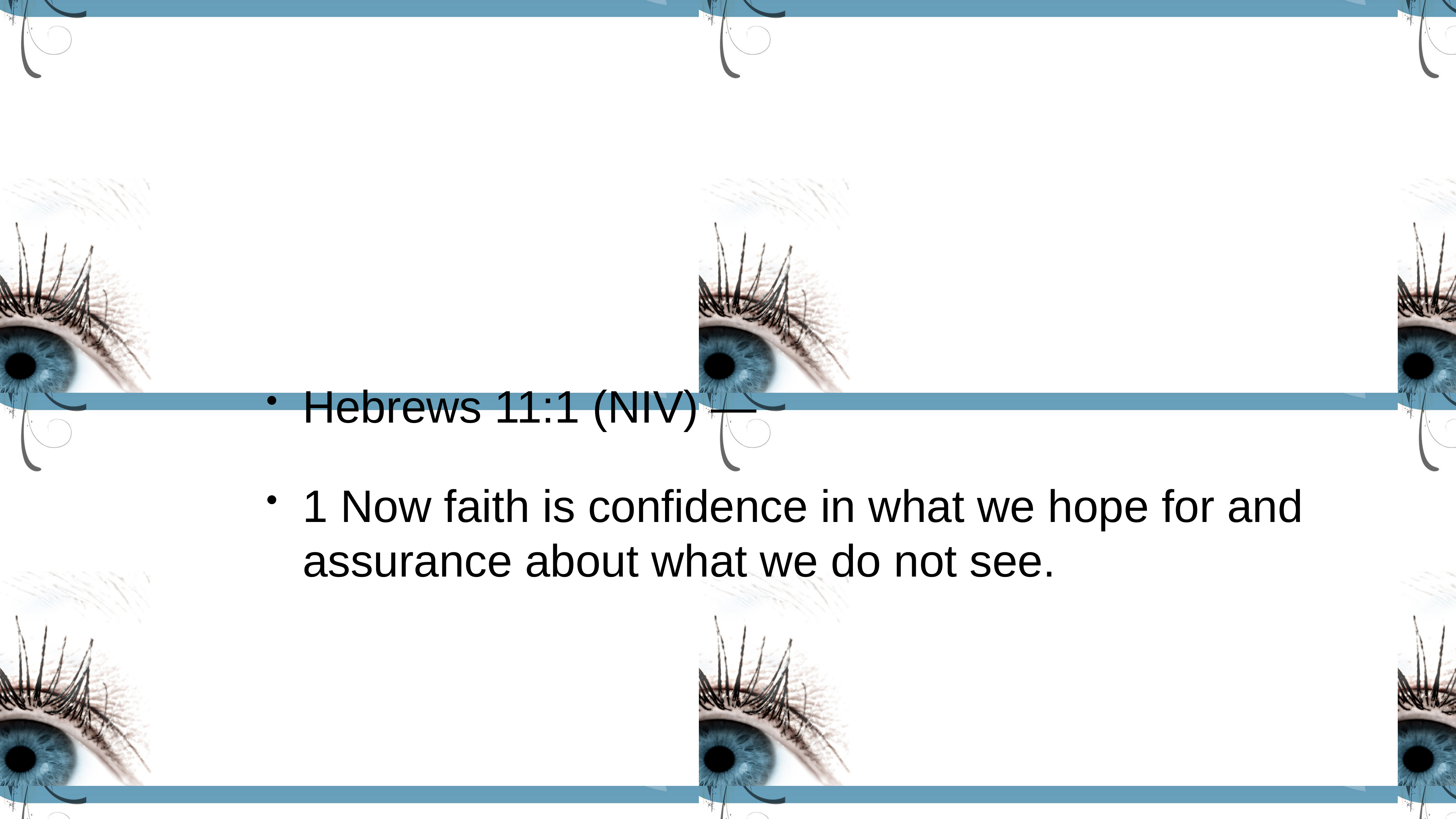

#
Hebrews 11:1 (NIV) —
1 Now faith is confidence in what we hope for and assurance about what we do not see.